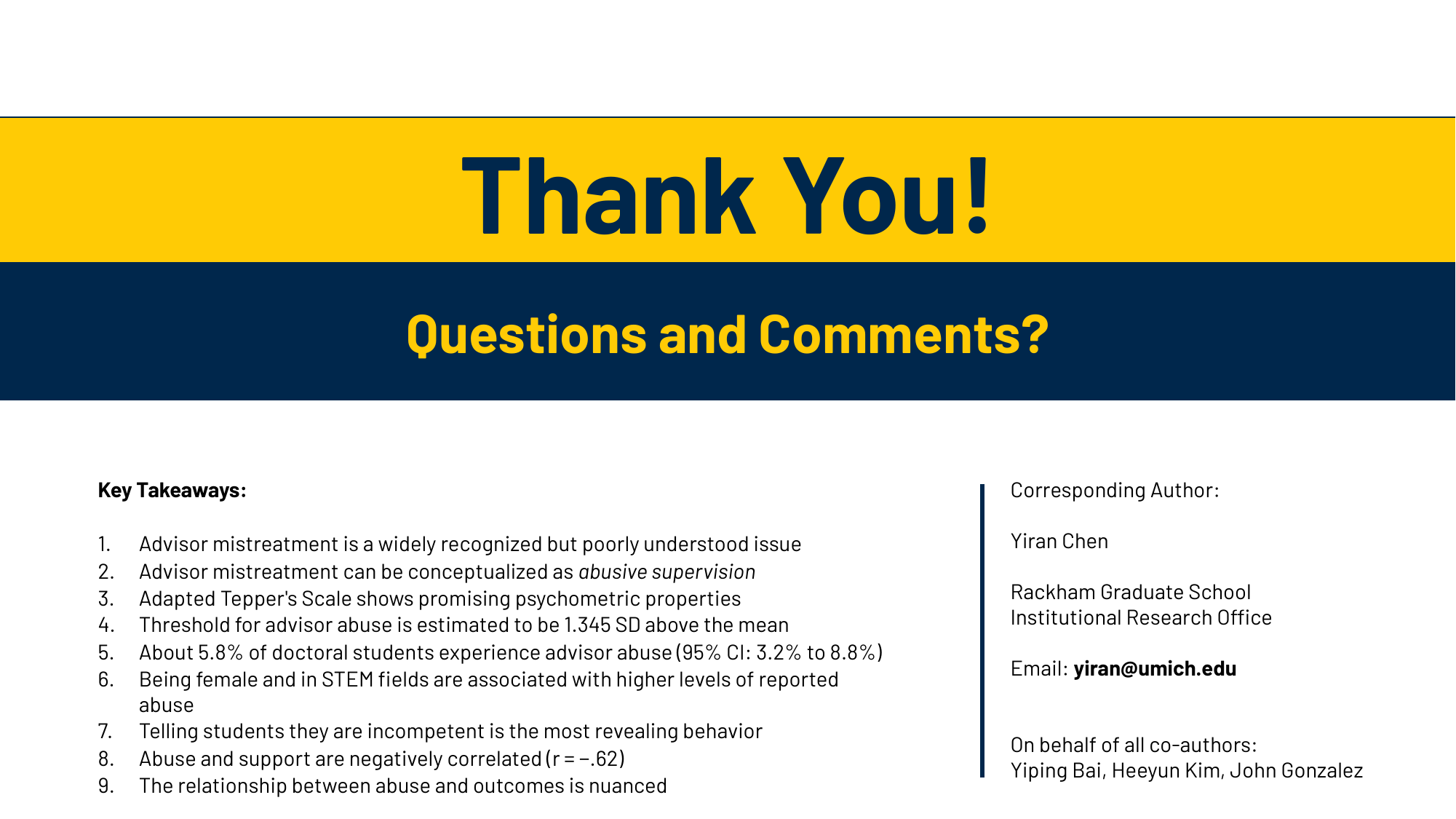

Thank You!
Questions and Comments?
Key Takeaways:

Advisor mistreatment is a widely recognized but poorly understood issue
Advisor mistreatment can be conceptualized as abusive supervision
Adapted Tepper's Scale shows promising psychometric properties
Threshold for advisor abuse is estimated to be 1.345 SD above the mean
About 5.8% of doctoral students experience advisor abuse (95% CI: 3.2% to 8.8%)
Being female and in STEM fields are associated with higher levels of reported abuse
Telling students they are incompetent is the most revealing behavior
Abuse and support are negatively correlated (r = −.62)
The relationship between abuse and outcomes is nuanced
Corresponding Author:

Yiran Chen

Rackham Graduate School
Institutional Research Office

Email: yiran@umich.edu

On behalf of all co-authors:
Yiping Bai, Heeyun Kim, John Gonzalez